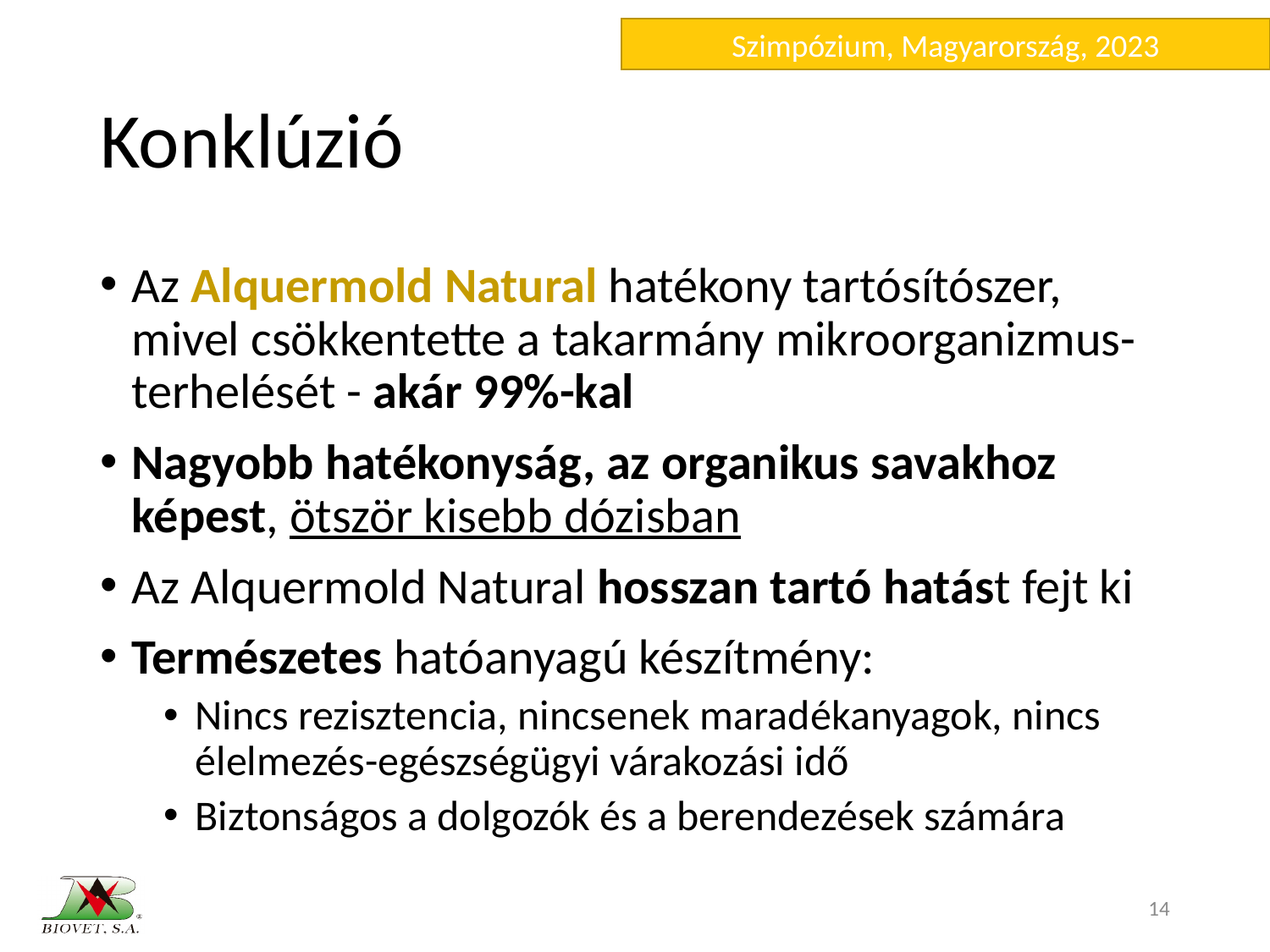

# Konklúzió
Az Alquermold Natural hatékony tartósítószer, mivel csökkentette a takarmány mikroorganizmus-terhelését - akár 99%-kal
Nagyobb hatékonyság, az organikus savakhoz képest, ötször kisebb dózisban
Az Alquermold Natural hosszan tartó hatást fejt ki
Természetes hatóanyagú készítmény:
Nincs rezisztencia, nincsenek maradékanyagok, nincs élelmezés-egészségügyi várakozási idő
Biztonságos a dolgozók és a berendezések számára
14